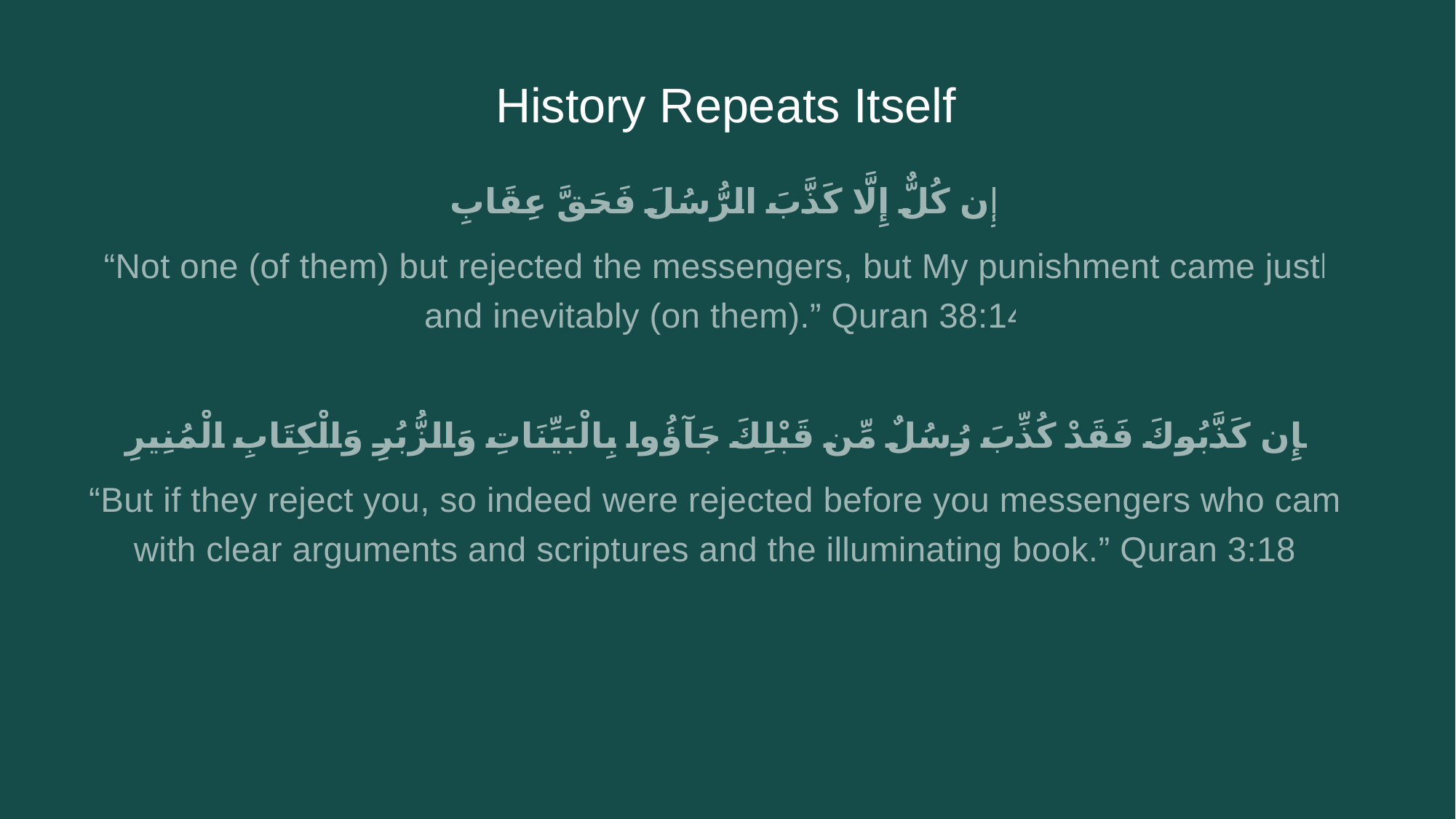

# History Repeats Itself
إِن كُلٌّ إِلَّا كَذَّبَ الرُّسُلَ فَحَقَّ عِقَابِ
“Not one (of them) but rejected the messengers, but My punishment came justly and inevitably (on them).” Quran 38:14

فَإِن كَذَّبُوكَ فَقَدْ كُذِّبَ رُسُلٌ مِّن قَبْلِكَ جَآؤُوا بِالْبَيِّنَاتِ وَالزُّبُرِ وَالْكِتَابِ الْمُنِيرِ
“But if they reject you, so indeed were rejected before you messengers who came with clear arguments and scriptures and the illuminating book.” Quran 3:184